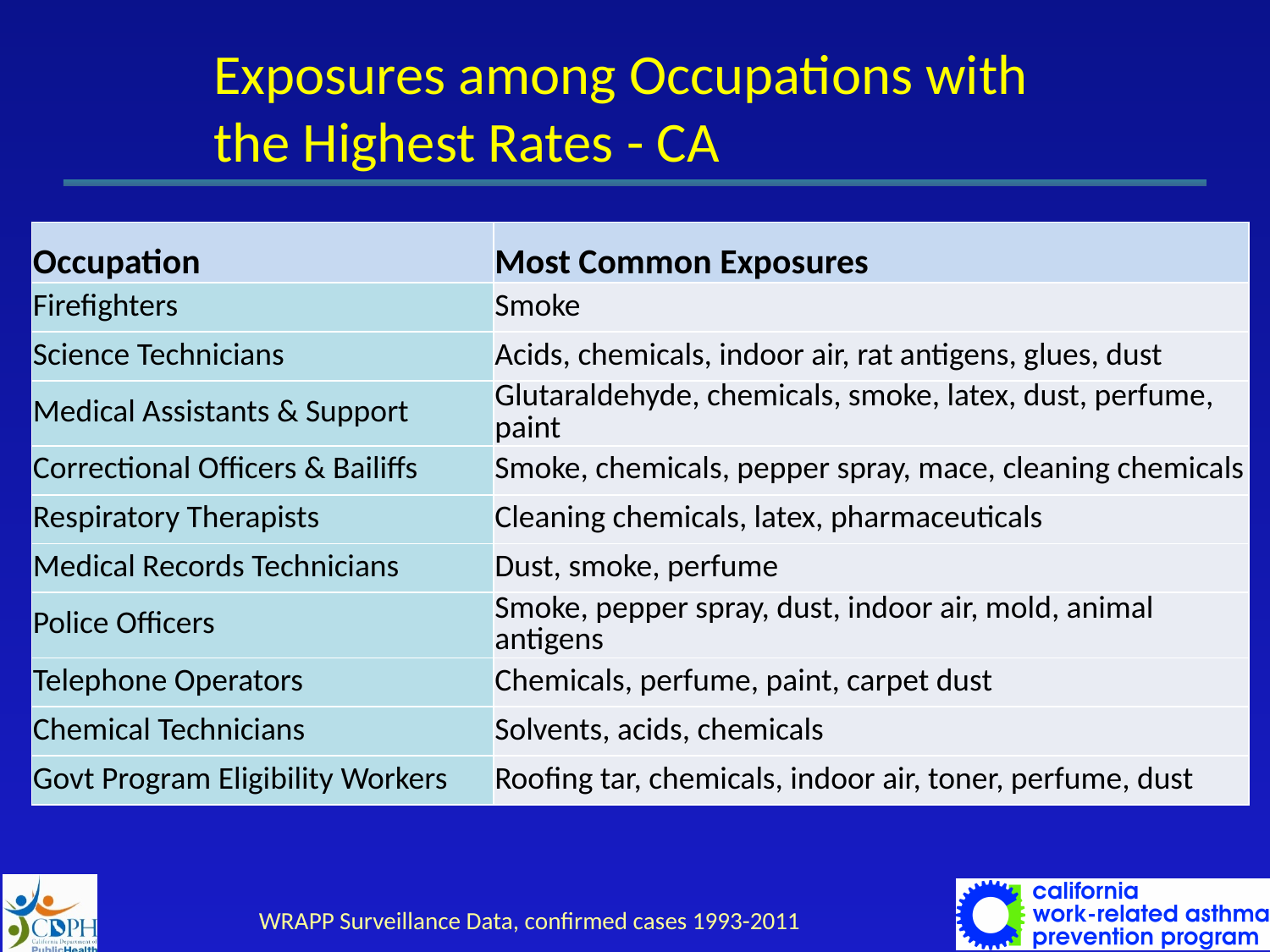

Exposures among Occupations with the Highest Rates - CA
| Occupation | Most Common Exposures |
| --- | --- |
| Firefighters | Smoke |
| Science Technicians | Acids, chemicals, indoor air, rat antigens, glues, dust |
| Medical Assistants & Support | Glutaraldehyde, chemicals, smoke, latex, dust, perfume, paint |
| Correctional Officers & Bailiffs | Smoke, chemicals, pepper spray, mace, cleaning chemicals |
| Respiratory Therapists | Cleaning chemicals, latex, pharmaceuticals |
| Medical Records Technicians | Dust, smoke, perfume |
| Police Officers | Smoke, pepper spray, dust, indoor air, mold, animal antigens |
| Telephone Operators | Chemicals, perfume, paint, carpet dust |
| Chemical Technicians | Solvents, acids, chemicals |
| Govt Program Eligibility Workers | Roofing tar, chemicals, indoor air, toner, perfume, dust |
WRAPP Surveillance Data, confirmed cases 1993-2011